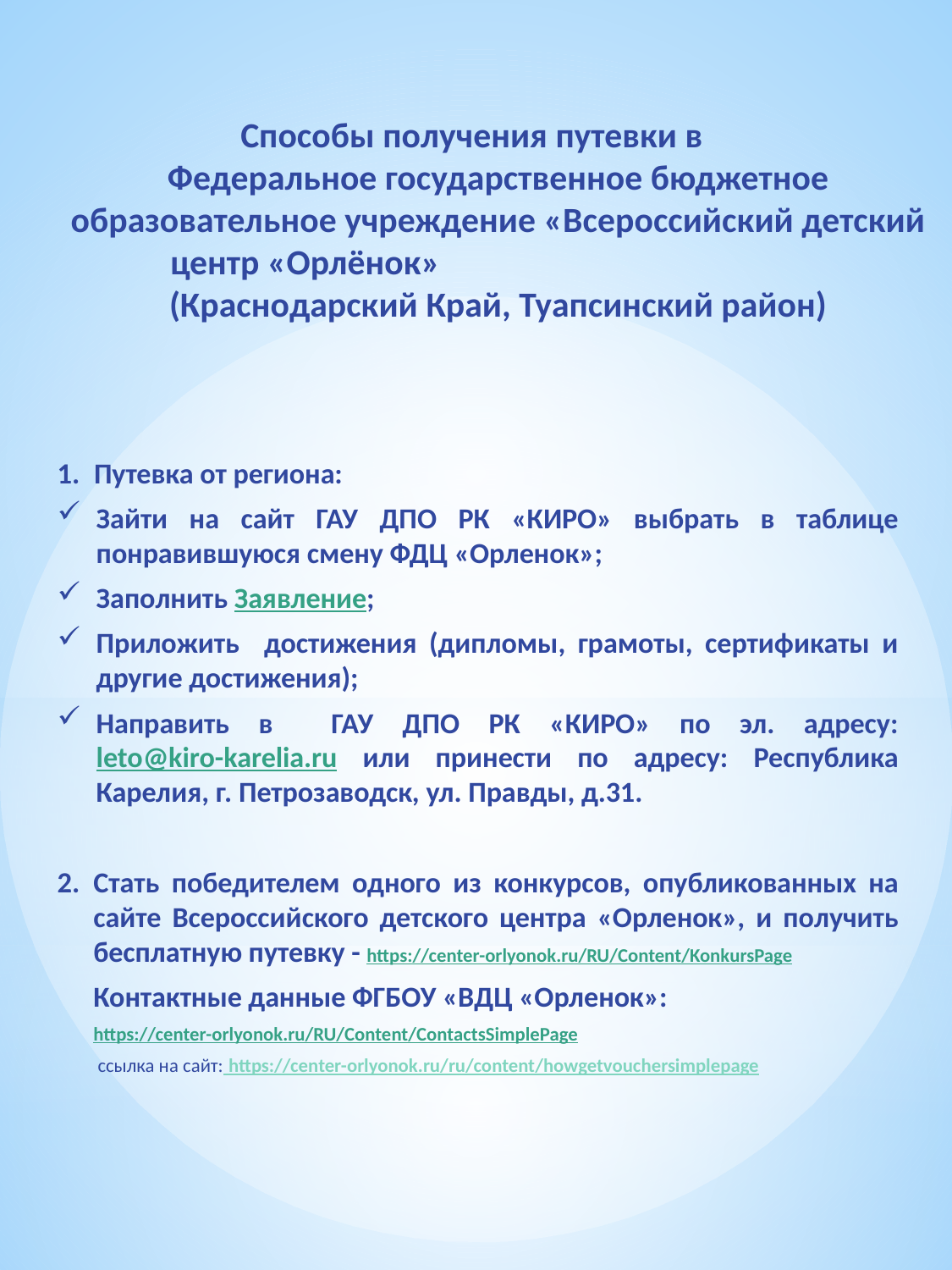

# Способы получения путевки в Федеральное государственное бюджетное образовательное учреждение «Всероссийский детский центр «Орлёнок» (Краснодарский Край, Туапсинский район)
Путевка от региона:
Зайти на сайт ГАУ ДПО РК «КИРО» выбрать в таблице понравившуюся смену ФДЦ «Орленок»;
Заполнить Заявление;
Приложить  достижения (дипломы, грамоты, сертификаты и другие достижения);
Направить в  ГАУ ДПО РК «КИРО» по эл. адресу: leto@kiro-karelia.ru или принести по адресу: Республика Карелия, г. Петрозаводск, ул. Правды, д.31.

Стать победителем одного из конкурсов, опубликованных на сайте Всероссийского детского центра «Орленок», и получить бесплатную путевку - https://center-orlyonok.ru/RU/Content/KonkursPage
Контактные данные ФГБОУ «ВДЦ «Орленок»:
https://center-orlyonok.ru/RU/Content/ContactsSimplePage
 ссылка на сайт: https://center-orlyonok.ru/ru/content/howgetvouchersimplepage